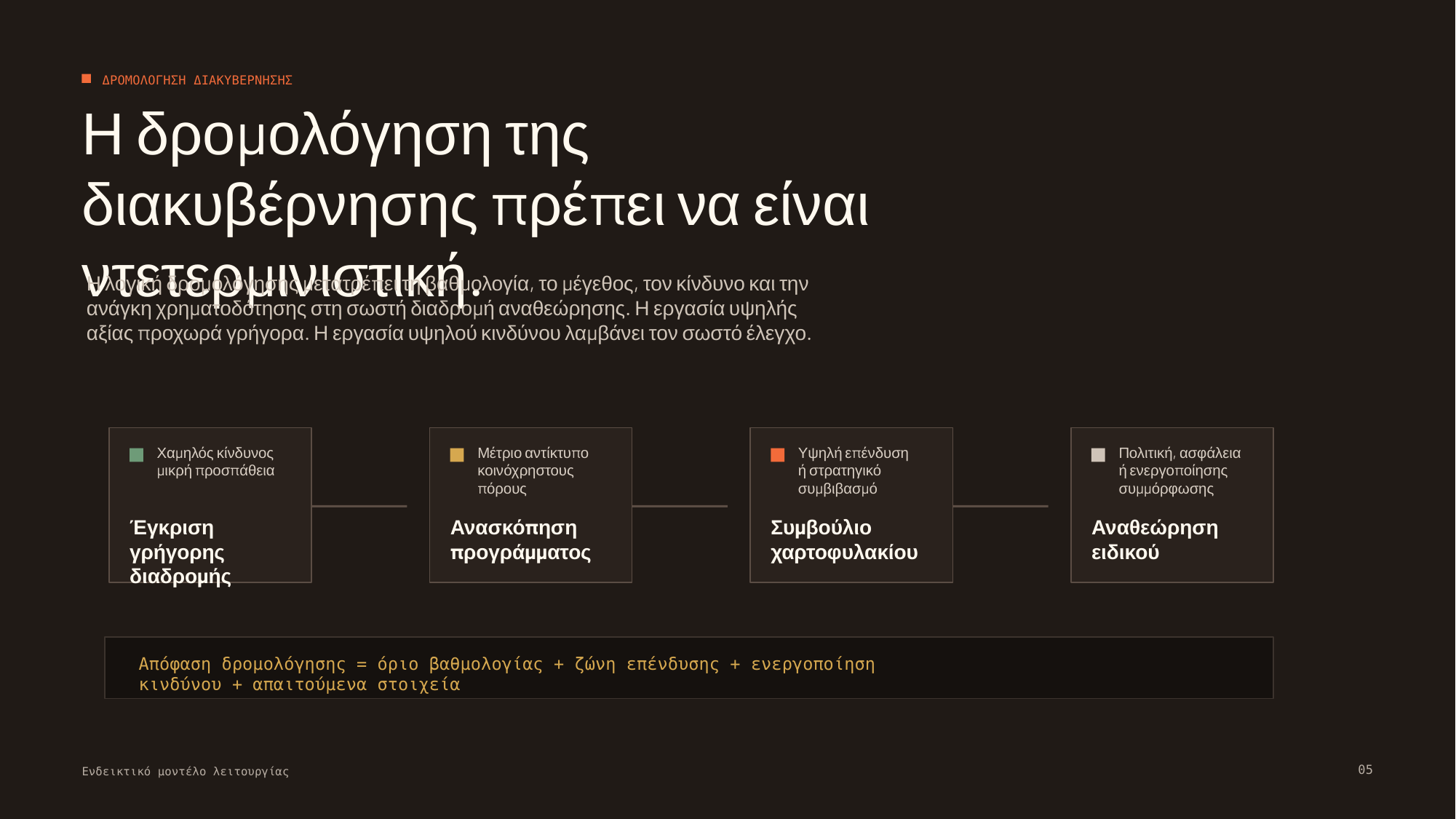

ΔΡΟΜΟΛΟΓΗΣΗ ΔΙΑΚΥΒΕΡΝΗΣΗΣ

Η δρομολόγηση της διακυβέρνησης πρέπει να είναι ντετερμινιστική.
Η λογική δρομολόγησης μετατρέπει τη βαθμολογία, το μέγεθος, τον κίνδυνο και την ανάγκη χρηματοδότησης στη σωστή διαδρομή αναθεώρησης. Η εργασία υψηλής αξίας προχωρά γρήγορα. Η εργασία υψηλού κινδύνου λαμβάνει τον σωστό έλεγχο.

Χαμηλός κίνδυνος
μικρή προσπάθεια
Μέτριο αντίκτυπο
κοινόχρηστους πόρους
Υψηλή επένδυση
ή στρατηγικό συμβιβασμό
Πολιτική, ασφάλεια
ή ενεργοποίησης συμμόρφωσης

Έγκριση γρήγορης διαδρομής
Ανασκόπηση προγράμματος
Συμβούλιο χαρτοφυλακίου
Αναθεώρηση ειδικού

Απόφαση δρομολόγησης = όριο βαθμολογίας + ζώνη επένδυσης + ενεργοποίηση κινδύνου + απαιτούμενα στοιχεία
05
Ενδεικτικό μοντέλο λειτουργίας